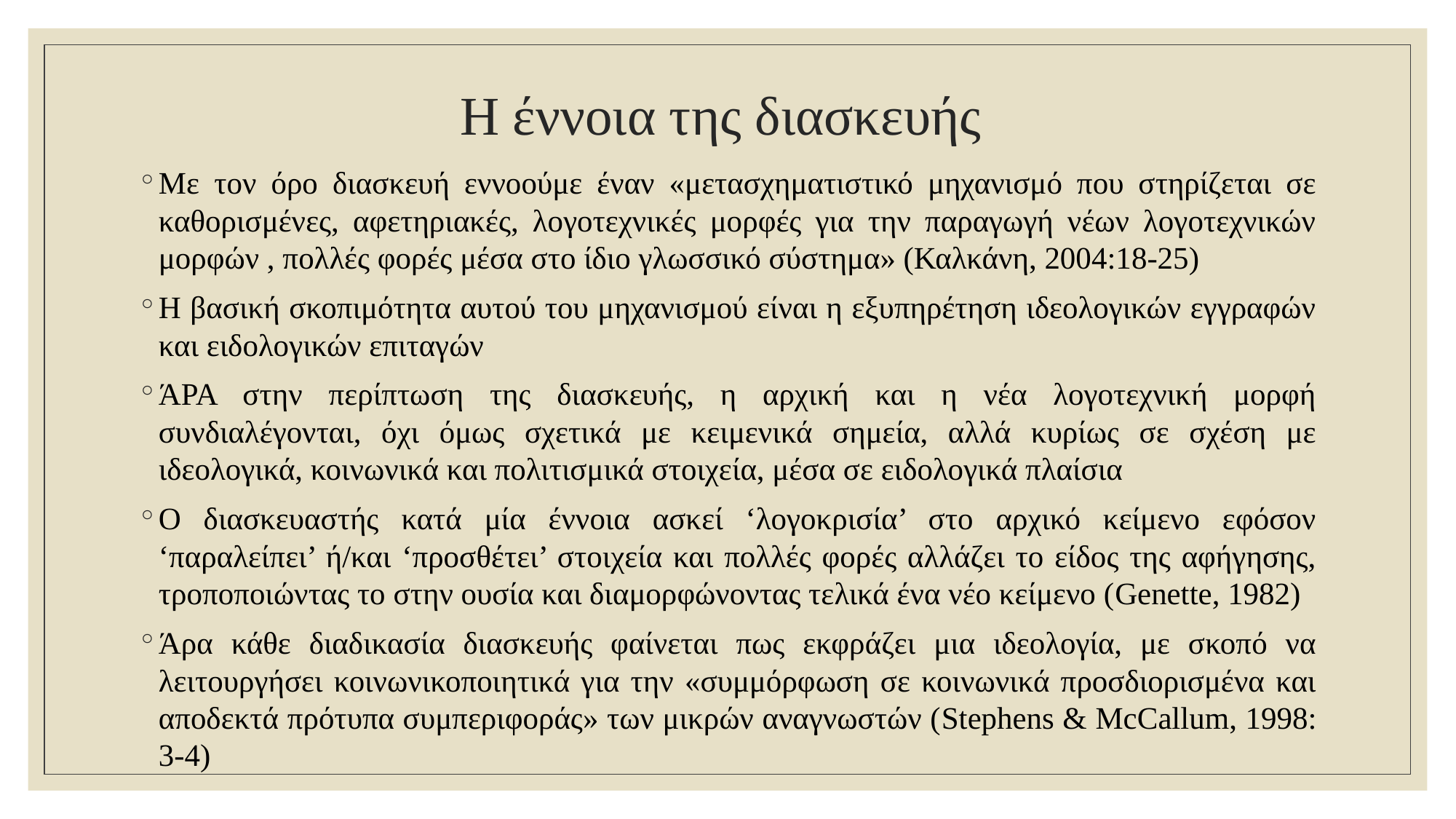

# Η έννοια της διασκευής
Με τον όρο διασκευή εννοούμε έναν «μετασχηματιστικό μηχανισμό που στηρίζεται σε καθορισμένες, αφετηριακές, λογοτεχνικές μορφές για την παραγωγή νέων λογοτεχνικών μορφών , πολλές φορές μέσα στο ίδιο γλωσσικό σύστημα» (Καλκάνη, 2004:18-25)
Η βασική σκοπιμότητα αυτού του μηχανισμού είναι η εξυπηρέτηση ιδεολογικών εγγραφών και ειδολογικών επιταγών
ΆΡΑ στην περίπτωση της διασκευής, η αρχική και η νέα λογοτεχνική μορφή συνδιαλέγονται, όχι όμως σχετικά με κειμενικά σημεία, αλλά κυρίως σε σχέση με ιδεολογικά, κοινωνικά και πολιτισμικά στοιχεία, μέσα σε ειδολογικά πλαίσια
Ο διασκευαστής κατά μία έννοια ασκεί ‘λογοκρισία’ στο αρχικό κείμενο εφόσον ‘παραλείπει’ ή/και ‘προσθέτει’ στοιχεία και πολλές φορές αλλάζει το είδος της αφήγησης, τροποποιώντας το στην ουσία και διαμορφώνοντας τελικά ένα νέο κείμενο (Genette, 1982)
Άρα κάθε διαδικασία διασκευής φαίνεται πως εκφράζει μια ιδεολογία, με σκοπό να λειτουργήσει κοινωνικοποιητικά για την «συμμόρφωση σε κοινωνικά προσδιορισμένα και αποδεκτά πρότυπα συμπεριφοράς» των μικρών αναγνωστών (Stephens & McCallum, 1998: 3-4)